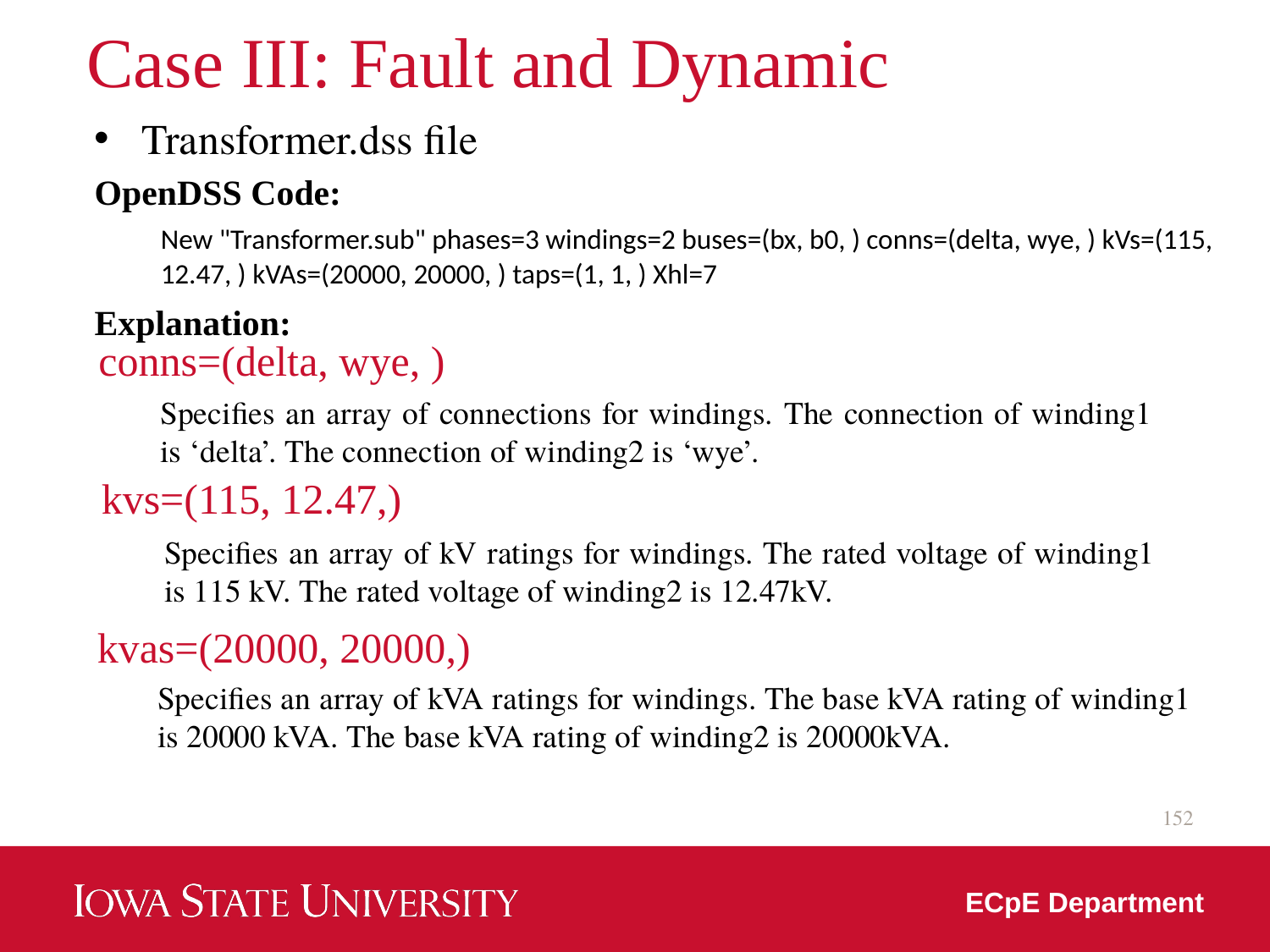

# Case III: Fault and Dynamic
Transformer.dss file

OpenDSS Code:
New "Transformer.sub" phases=3 windings=2 buses=(bx, b0, ) conns=(delta, wye, ) kVs=(115, 12.47, ) kVAs=(20000, 20000, ) taps=(1, 1, ) Xhl=7
Explanation:
conns=(delta, wye, )
Specifies an array of connections for windings. The connection of winding1 is ‘delta’. The connection of winding2 is ‘wye’.
kvs=(115, 12.47,)
Specifies an array of kV ratings for windings. The rated voltage of winding1 is 115 kV. The rated voltage of winding2 is 12.47kV.
kvas=(20000, 20000,)
Specifies an array of kVA ratings for windings. The base kVA rating of winding1 is 20000 kVA. The base kVA rating of winding2 is 20000kVA.
152
ECpE Department